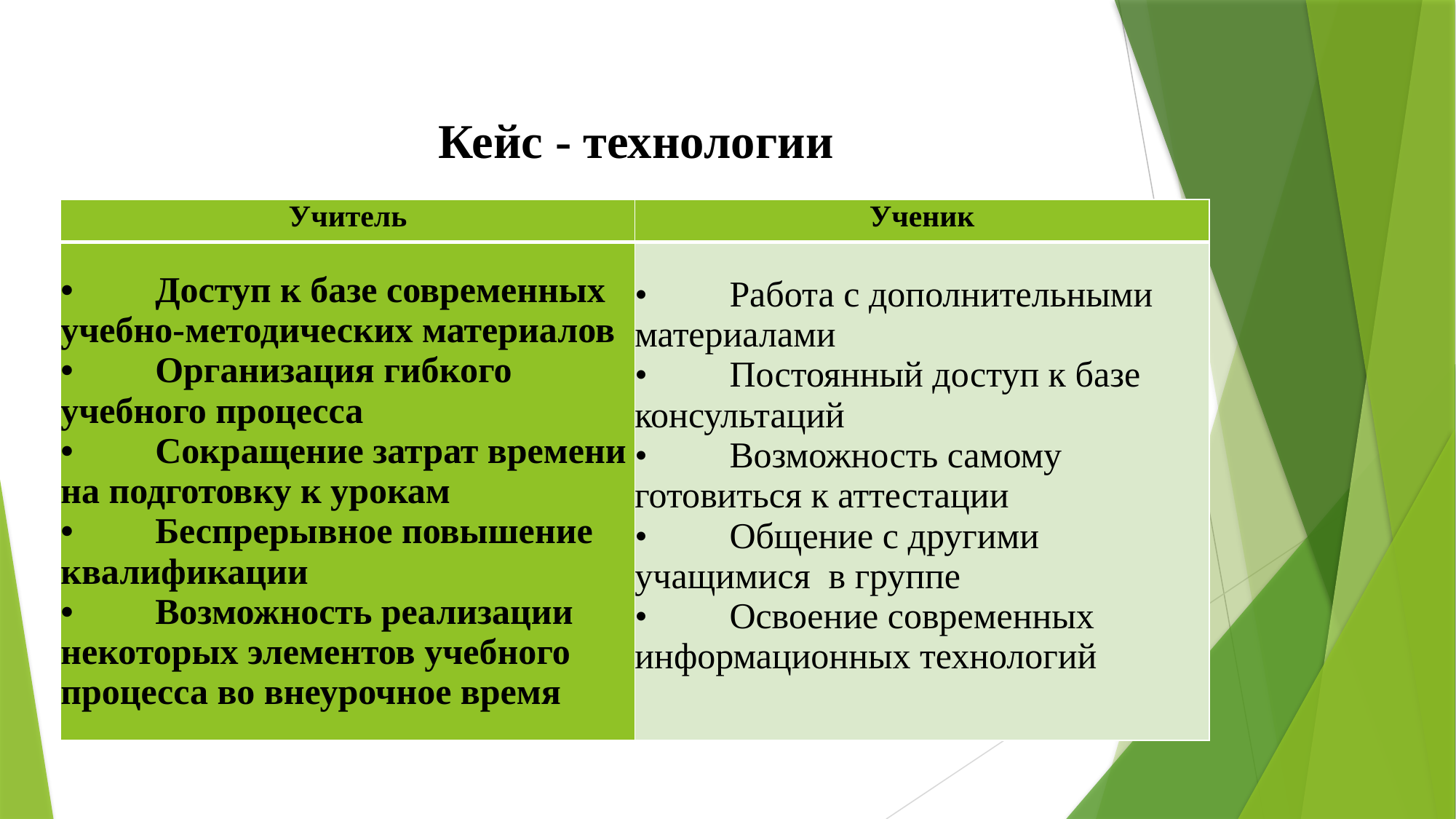

# Кейс - технологии

| Учитель | Ученик |
| --- | --- |
| •         Доступ к базе современных учебно-методических материалов •         Организация гибкого учебного процесса •         Сокращение затрат времени на подготовку к урокам •         Беспрерывное повышение квалификации •         Возможность реализации некоторых элементов учебного процесса во внеурочное время | •         Работа с дополнительными материалами •         Постоянный доступ к базе консультаций •         Возможность самому готовиться к аттестации •         Общение с другими учащимися  в группе •         Освоение современных информационных технологий |